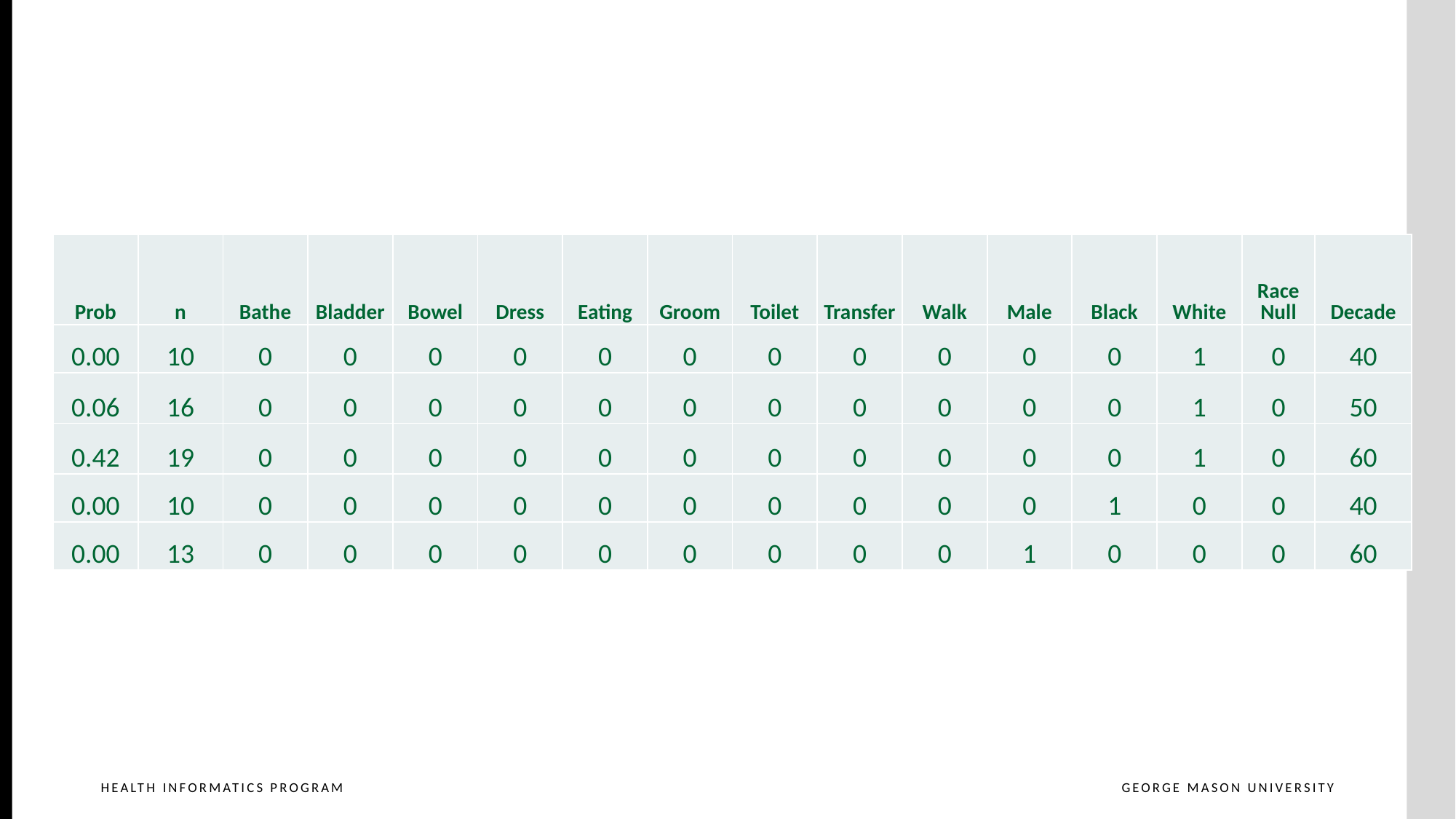

| Prob | n | Bathe | Bladder | Bowel | Dress | Eating | Groom | Toilet | Transfer | Walk | Male | Black | White | Race Null | Decade |
| --- | --- | --- | --- | --- | --- | --- | --- | --- | --- | --- | --- | --- | --- | --- | --- |
| 0.00 | 10 | 0 | 0 | 0 | 0 | 0 | 0 | 0 | 0 | 0 | 0 | 0 | 1 | 0 | 40 |
| 0.06 | 16 | 0 | 0 | 0 | 0 | 0 | 0 | 0 | 0 | 0 | 0 | 0 | 1 | 0 | 50 |
| 0.42 | 19 | 0 | 0 | 0 | 0 | 0 | 0 | 0 | 0 | 0 | 0 | 0 | 1 | 0 | 60 |
| 0.00 | 10 | 0 | 0 | 0 | 0 | 0 | 0 | 0 | 0 | 0 | 0 | 1 | 0 | 0 | 40 |
| 0.00 | 13 | 0 | 0 | 0 | 0 | 0 | 0 | 0 | 0 | 0 | 1 | 0 | 0 | 0 | 60 |